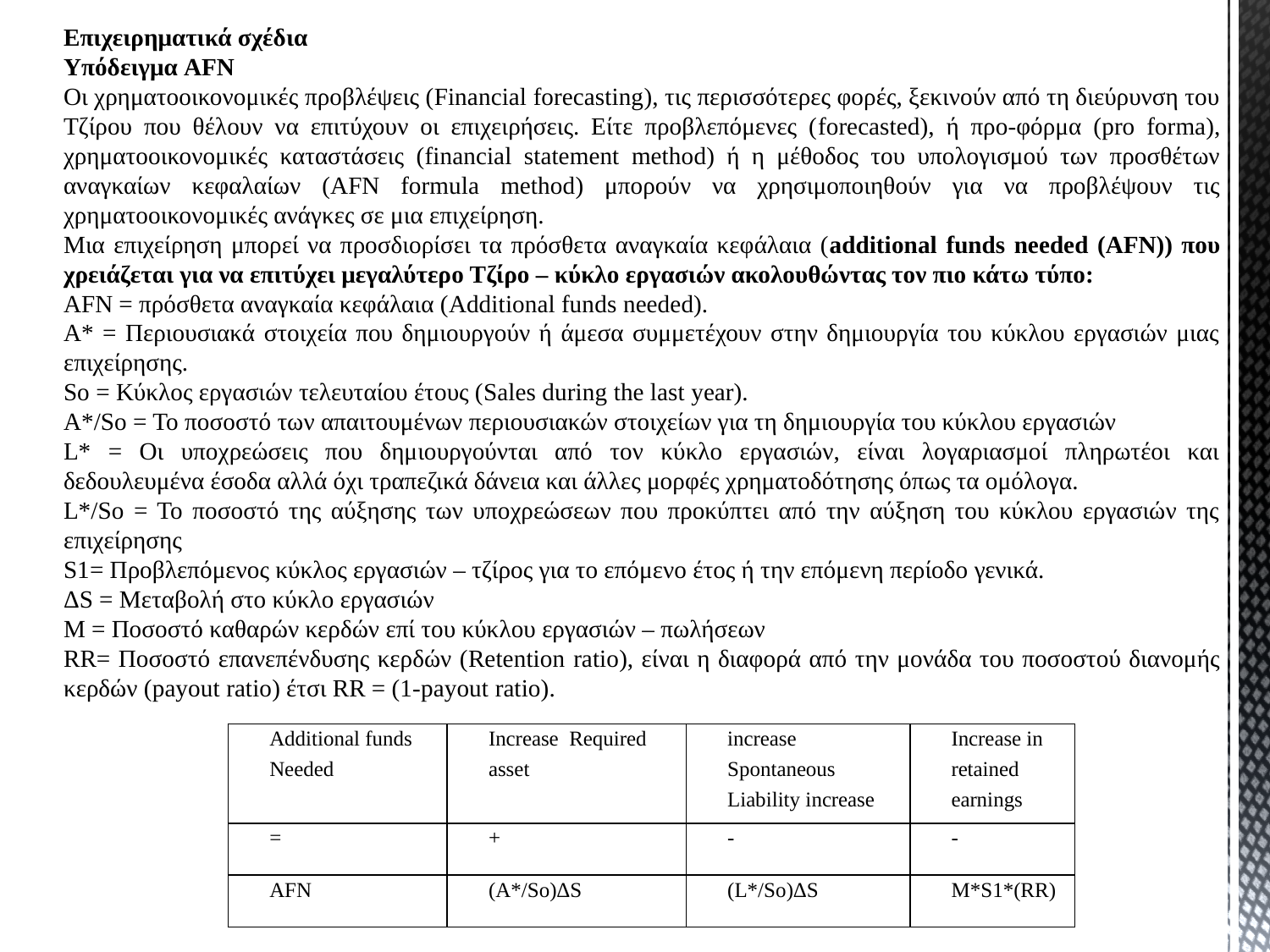

Επιχειρηματικά σχέδια
Υπόδειγμα AFN
Οι χρηματοοικονομικές προβλέψεις (Financial forecasting), τις περισσότερες φορές, ξεκινούν από τη διεύρυνση του Τζίρου που θέλουν να επιτύχουν οι επιχειρήσεις. Είτε προβλεπόμενες (forecasted), ή προ-φόρμα (pro forma), χρηματοοικονομικές καταστάσεις (financial statement method) ή η μέθοδος του υπολογισμού των προσθέτων αναγκαίων κεφαλαίων (AFN formula method) μπορούν να χρησιμοποιηθούν για να προβλέψουν τις χρηματοοικονομικές ανάγκες σε μια επιχείρηση.
Μια επιχείρηση μπορεί να προσδιορίσει τα πρόσθετα αναγκαία κεφάλαια (additional funds needed (AFN)) που χρειάζεται για να επιτύχει μεγαλύτερο Τζίρο – κύκλο εργασιών ακολουθώντας τον πιο κάτω τύπο:
AFN = πρόσθετα αναγκαία κεφάλαια (Additional funds needed).
A* = Περιουσιακά στοιχεία που δημιουργούν ή άμεσα συμμετέχουν στην δημιουργία του κύκλου εργασιών μιας επιχείρησης.
Sο = Κύκλος εργασιών τελευταίου έτους (Sales during the last year).
A*/Sο = Το ποσοστό των απαιτουμένων περιουσιακών στοιχείων για τη δημιουργία του κύκλου εργασιών
L* = Οι υποχρεώσεις που δημιουργούνται από τον κύκλο εργασιών, είναι λογαριασμοί πληρωτέοι και δεδουλευμένα έσοδα αλλά όχι τραπεζικά δάνεια και άλλες μορφές χρηματοδότησης όπως τα ομόλογα.
L*/Sο = Το ποσοστό της αύξησης των υποχρεώσεων που προκύπτει από την αύξηση του κύκλου εργασιών της επιχείρησης
S1= Προβλεπόμενος κύκλος εργασιών – τζίρος για το επόμενο έτος ή την επόμενη περίοδο γενικά.
ΔS = Μεταβολή στο κύκλο εργασιών
M = Ποσοστό καθαρών κερδών επί του κύκλου εργασιών – πωλήσεων
RR= Ποσοστό επανεπένδυσης κερδών (Retention ratio), είναι η διαφορά από την μονάδα του ποσοστού διανομής κερδών (payout ratio) έτσι RR = (1-payout ratio).
| Additional funds Needed | Increase Required asset | increase Spontaneous Liability increase | Increase in retained earnings |
| --- | --- | --- | --- |
| = | + | - | - |
| AFN | (A\*/Sο)ΔS | (L\*/So)ΔS | M\*S1\*(RR) |